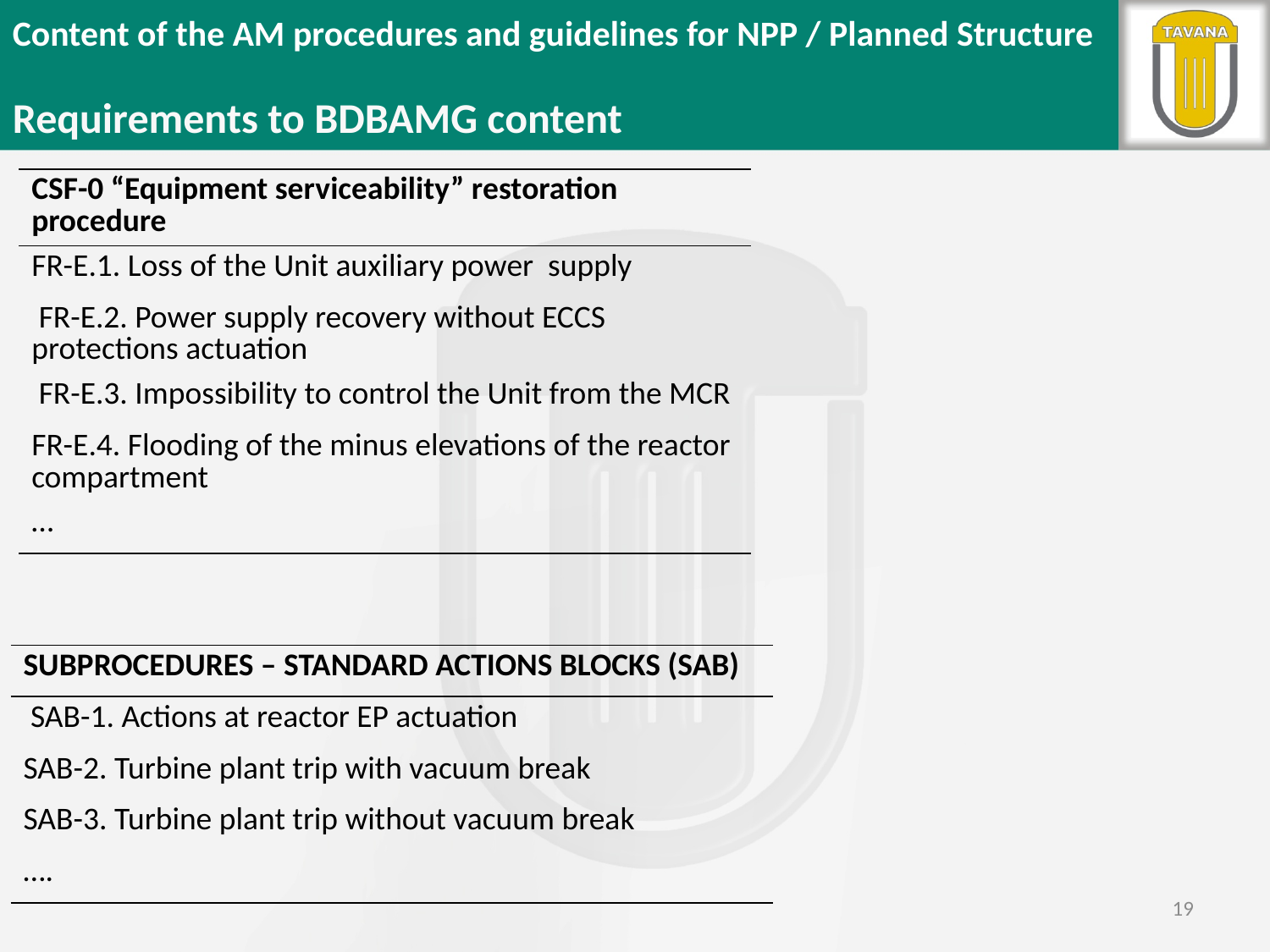

Content of the AM procedures and guidelines for NPP / Planned Structure
Requirements to BDBAMG content
| CSF-0 “Equipment serviceability” restoration procedure |
| --- |
| FR-E.1. Loss of the Unit auxiliary power supply |
| FR-E.2. Power supply recovery without ECCS protections actuation |
| FR-E.3. Impossibility to control the Unit from the MCR |
| FR-E.4. Flooding of the minus elevations of the reactor compartment |
| … |
| SUBPROCEDURES – STANDARD ACTIONS BLOCKS (SAB) |
| --- |
| SAB-1. Actions at reactor EP actuation |
| SAB-2. Turbine plant trip with vacuum break |
| SAB-3. Turbine plant trip without vacuum break |
| …. |
19